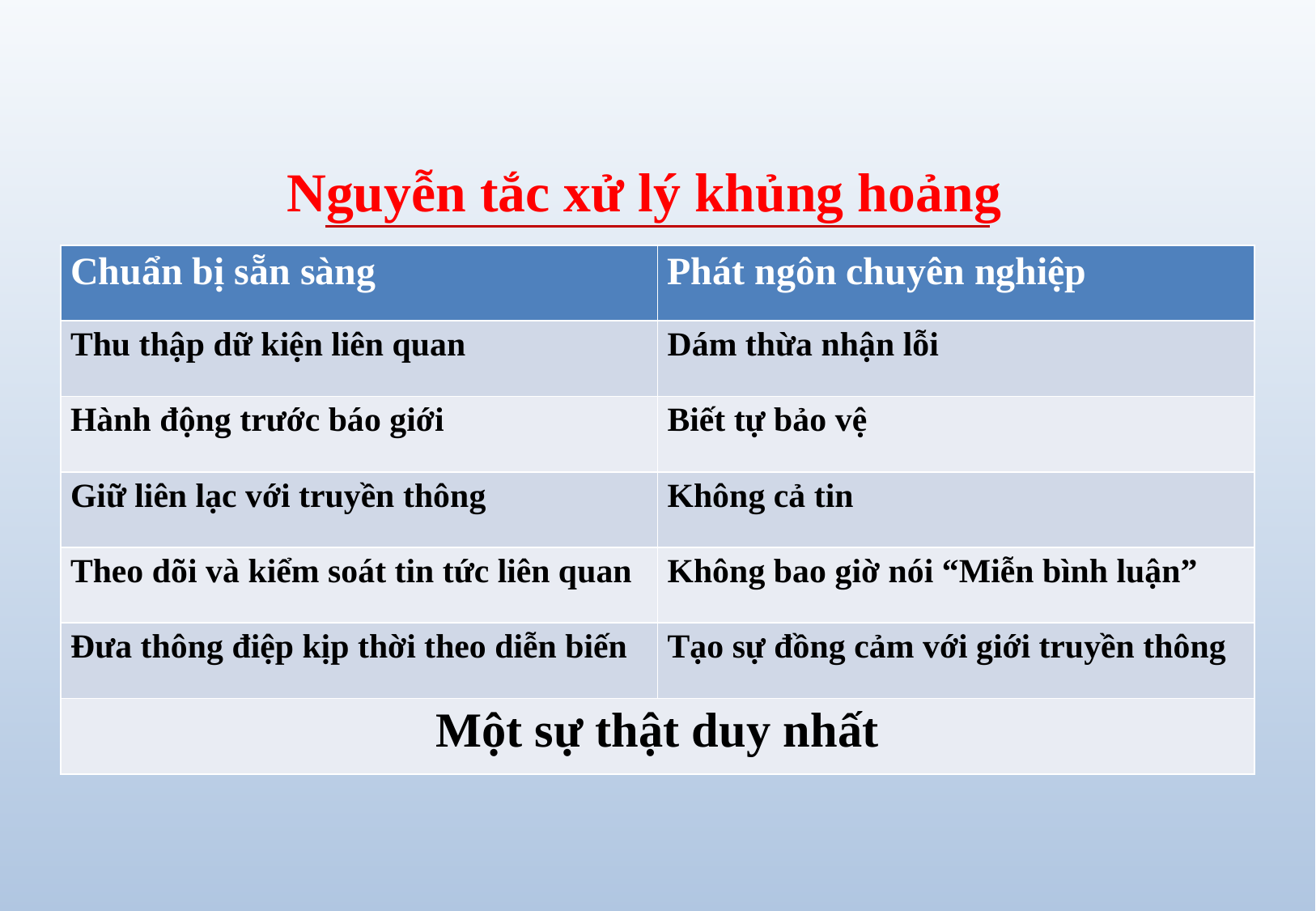

# Nguyễn tắc xử lý khủng hoảng
| Chuẩn bị sẵn sàng | Phát ngôn chuyên nghiệp |
| --- | --- |
| Thu thập dữ kiện liên quan | Dám thừa nhận lỗi |
| Hành động trước báo giới | Biết tự bảo vệ |
| Giữ liên lạc với truyền thông | Không cả tin |
| Theo dõi và kiểm soát tin tức liên quan | Không bao giờ nói “Miễn bình luận” |
| Đưa thông điệp kịp thời theo diễn biến | Tạo sự đồng cảm với giới truyền thông |
| Một sự thật duy nhất |  |